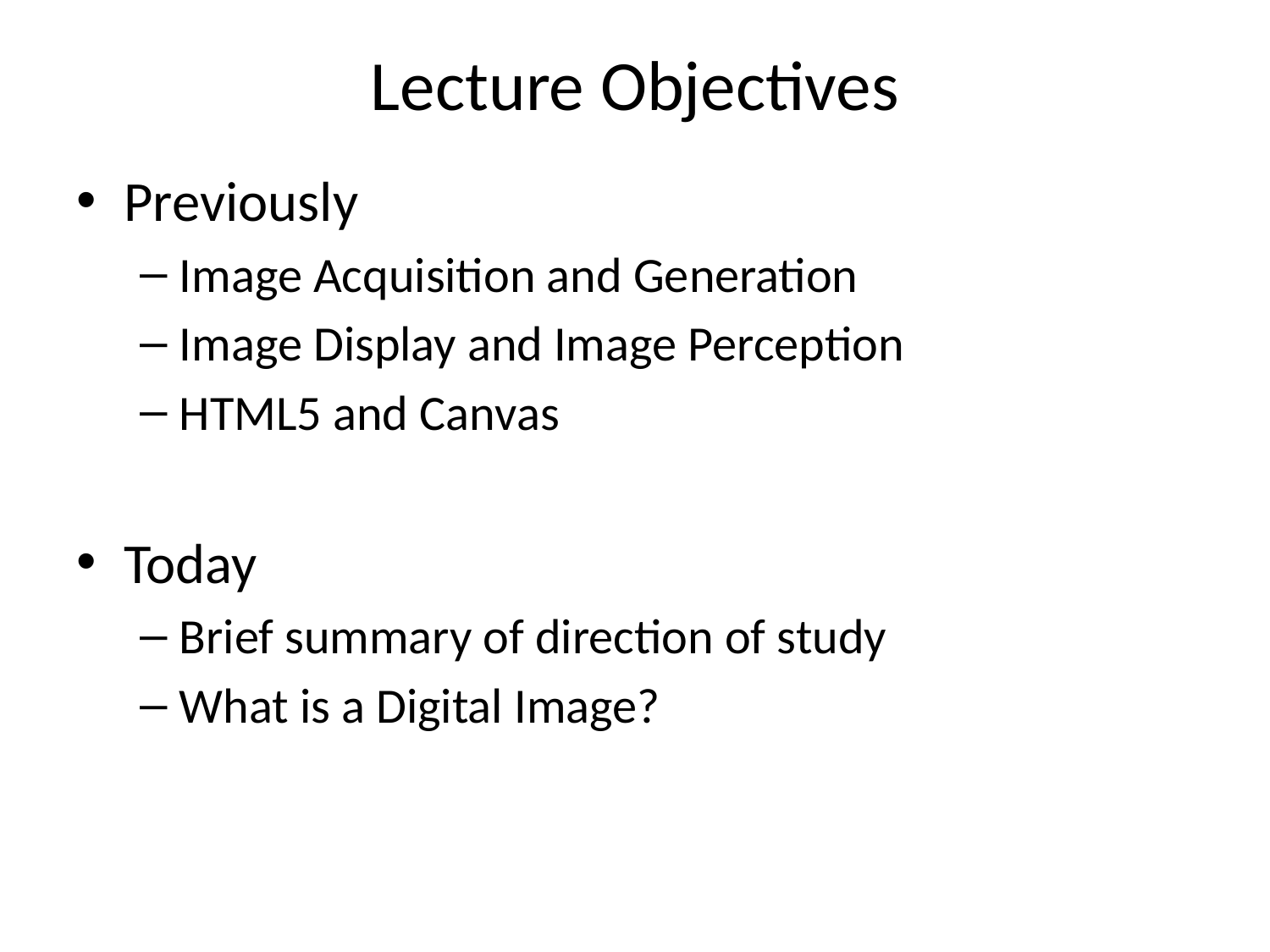

# Lecture Objectives
Previously
Image Acquisition and Generation
Image Display and Image Perception
HTML5 and Canvas

Today
Brief summary of direction of study
What is a Digital Image?